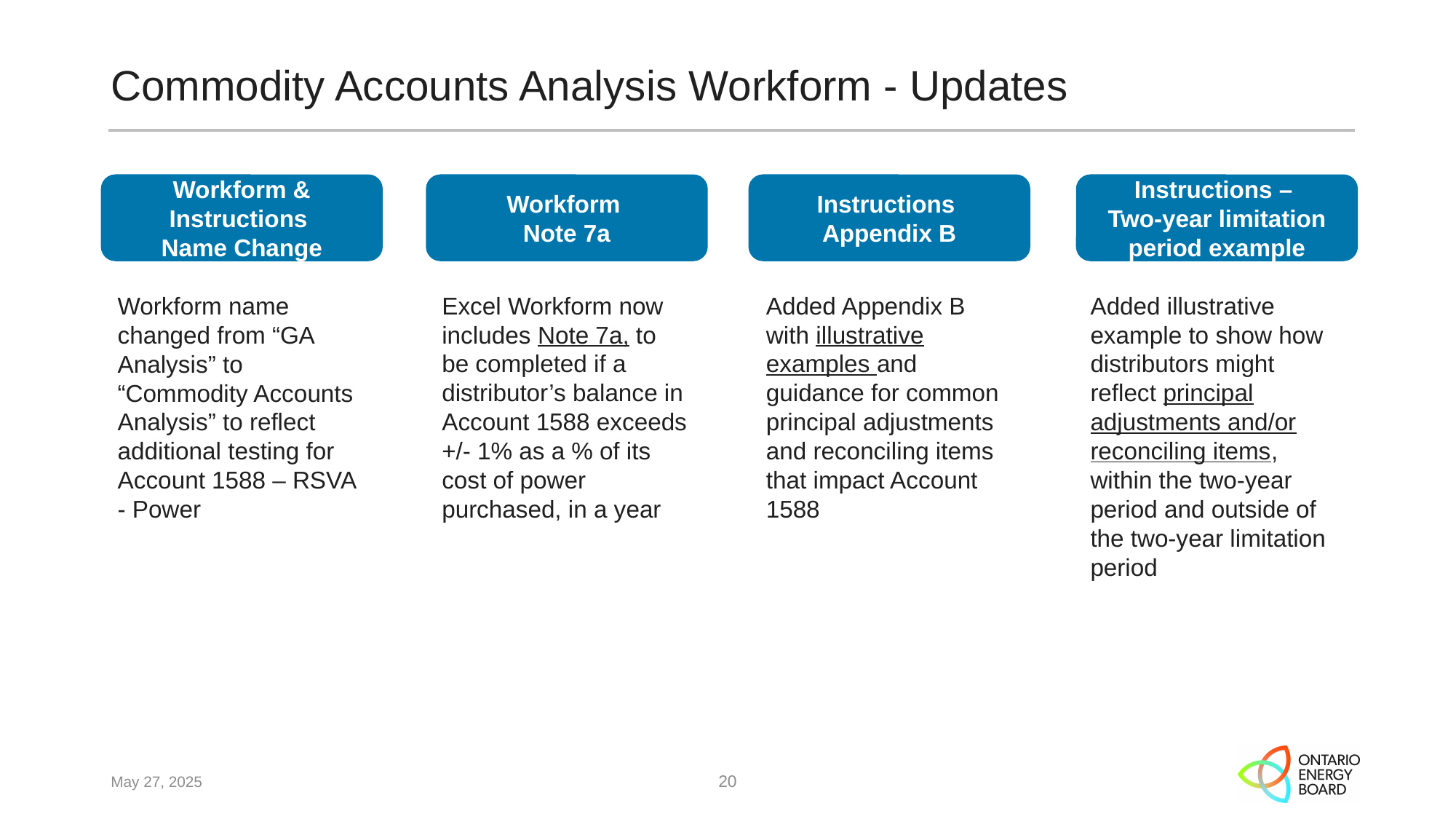

# Commodity Accounts Analysis Workform - Updates
Workform & Instructions
Name Change
Workform
Note 7a
Instructions
Appendix B
Instructions –
Two-year limitation period example
Excel Workform now includes Note 7a, to be completed if a distributor’s balance in Account 1588 exceeds +/- 1% as a % of its cost of power purchased, in a year
Added Appendix B with illustrative examples and guidance for common principal adjustments and reconciling items that impact Account 1588
Added illustrative example to show how distributors might reflect principal adjustments and/or reconciling items, within the two-year period and outside of the two-year limitation period
Workform name changed from “GA Analysis” to “Commodity Accounts Analysis” to reflect additional testing for Account 1588 – RSVA - Power
May 27, 2025
20